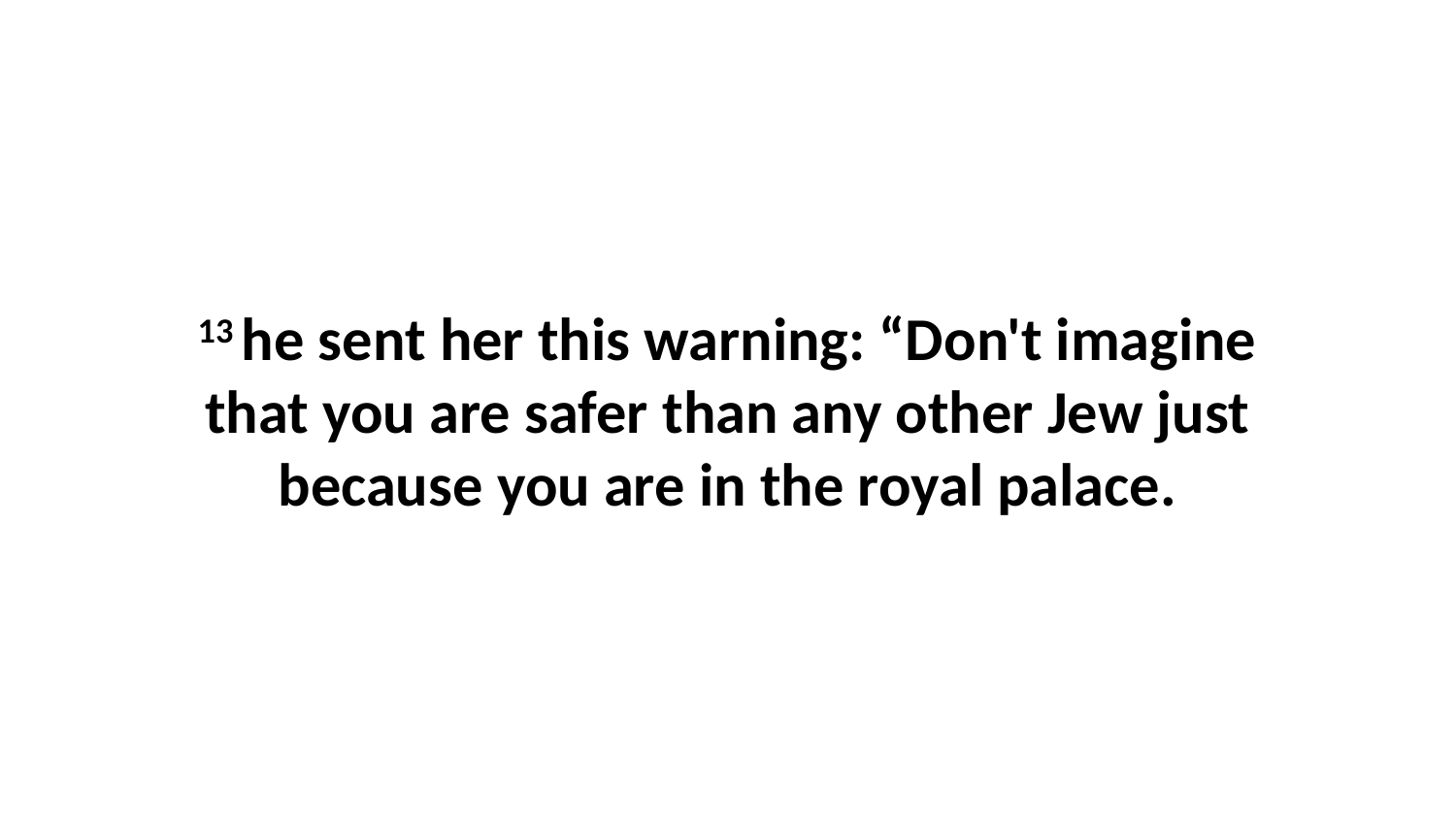

13 he sent her this warning: “Don't imagine that you are safer than any other Jew just because you are in the royal palace.